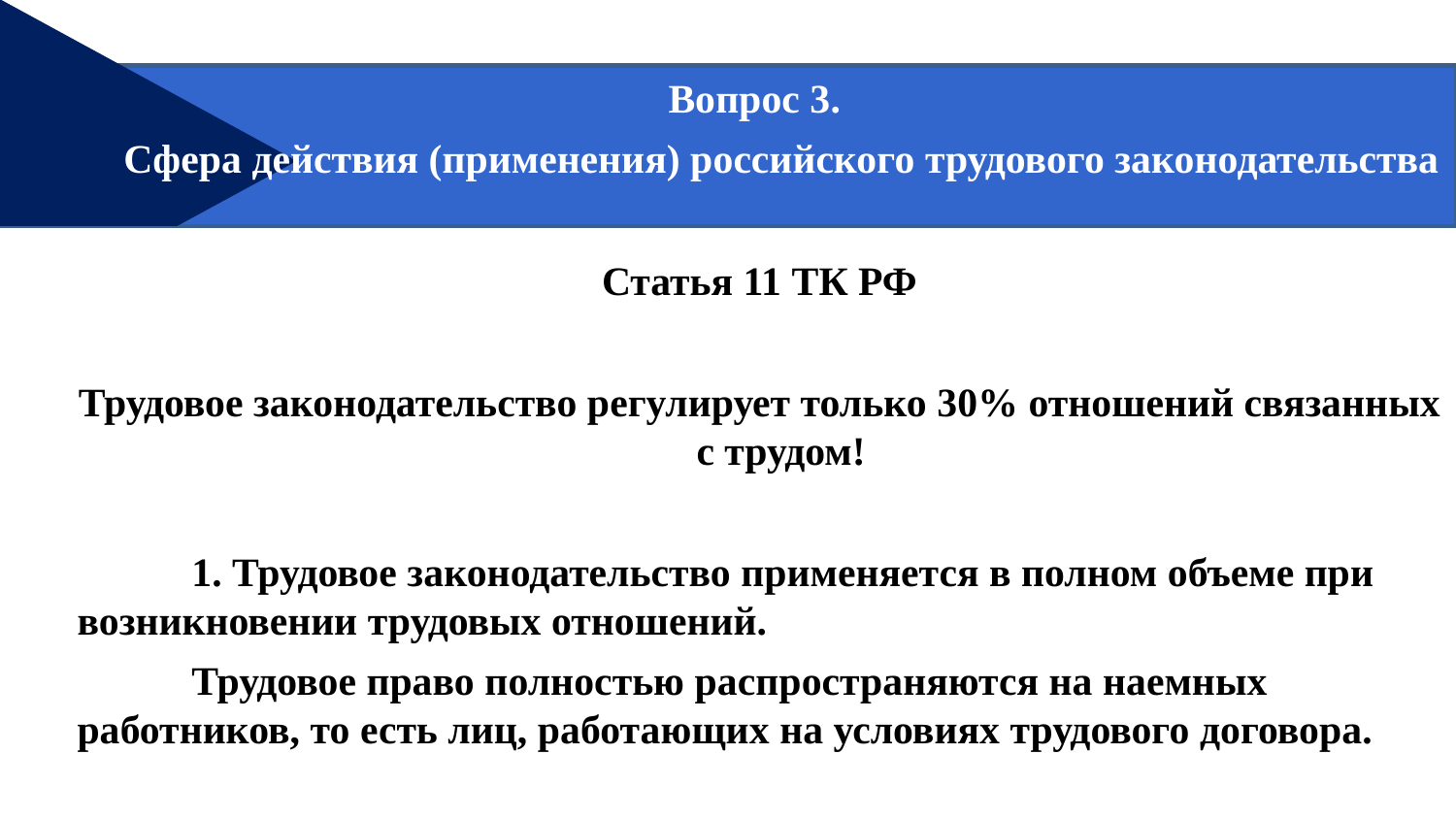

Вопрос 3.
	Сфера действия (применения) российского трудового законодательства

Статья 11 ТК РФ

Трудовое законодательство регулирует только 30% отношений связанных с трудом!

1. Трудовое законодательство применяется в полном объеме при возникновении трудовых отношений.
Трудовое право полностью распространяются на наемных работников, то есть лиц, работающих на условиях трудового договора.